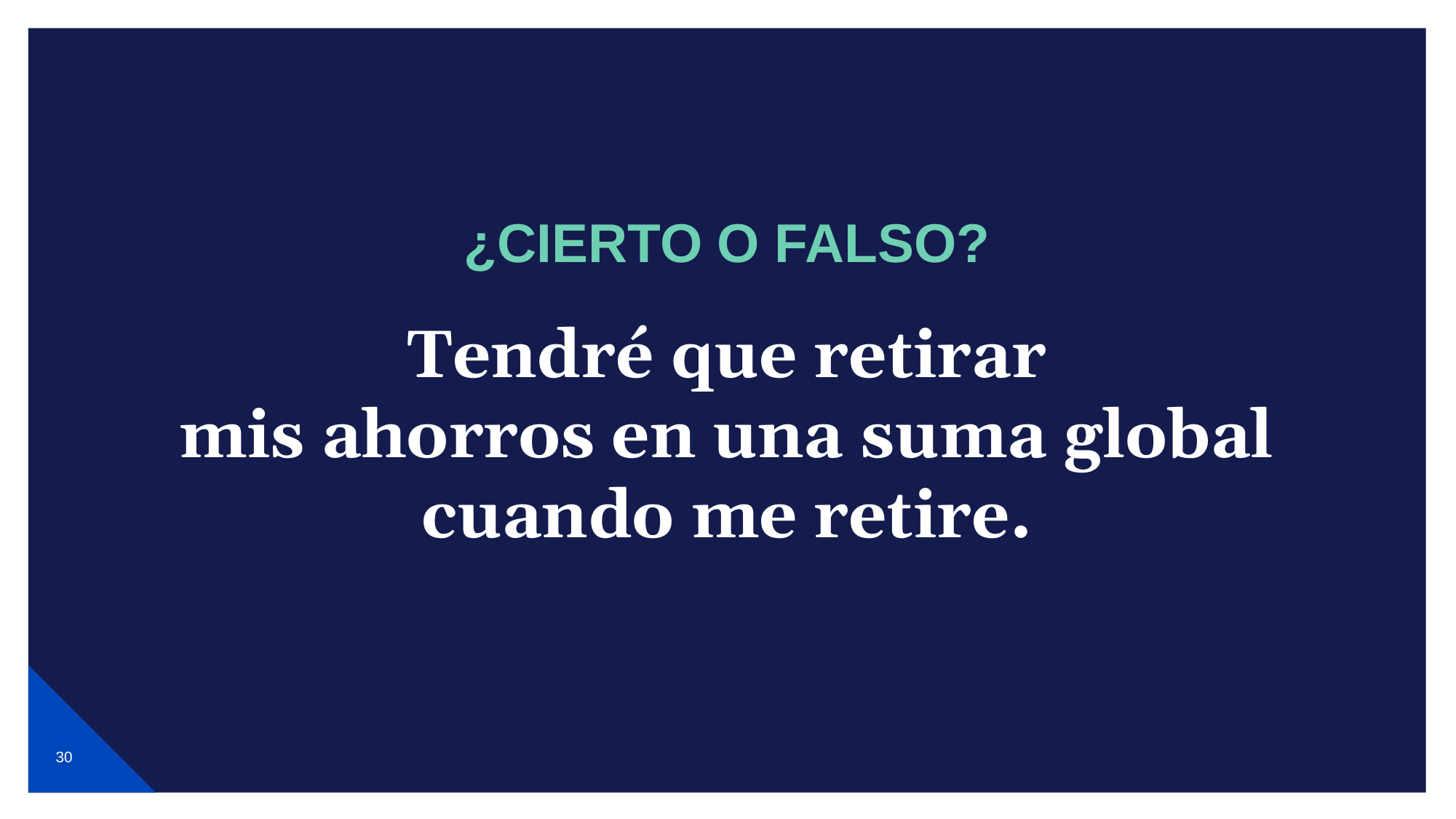

# ¿CIERTO O FALSO?
Tendré que retirar
mis ahorros en una suma global
cuando me retire.